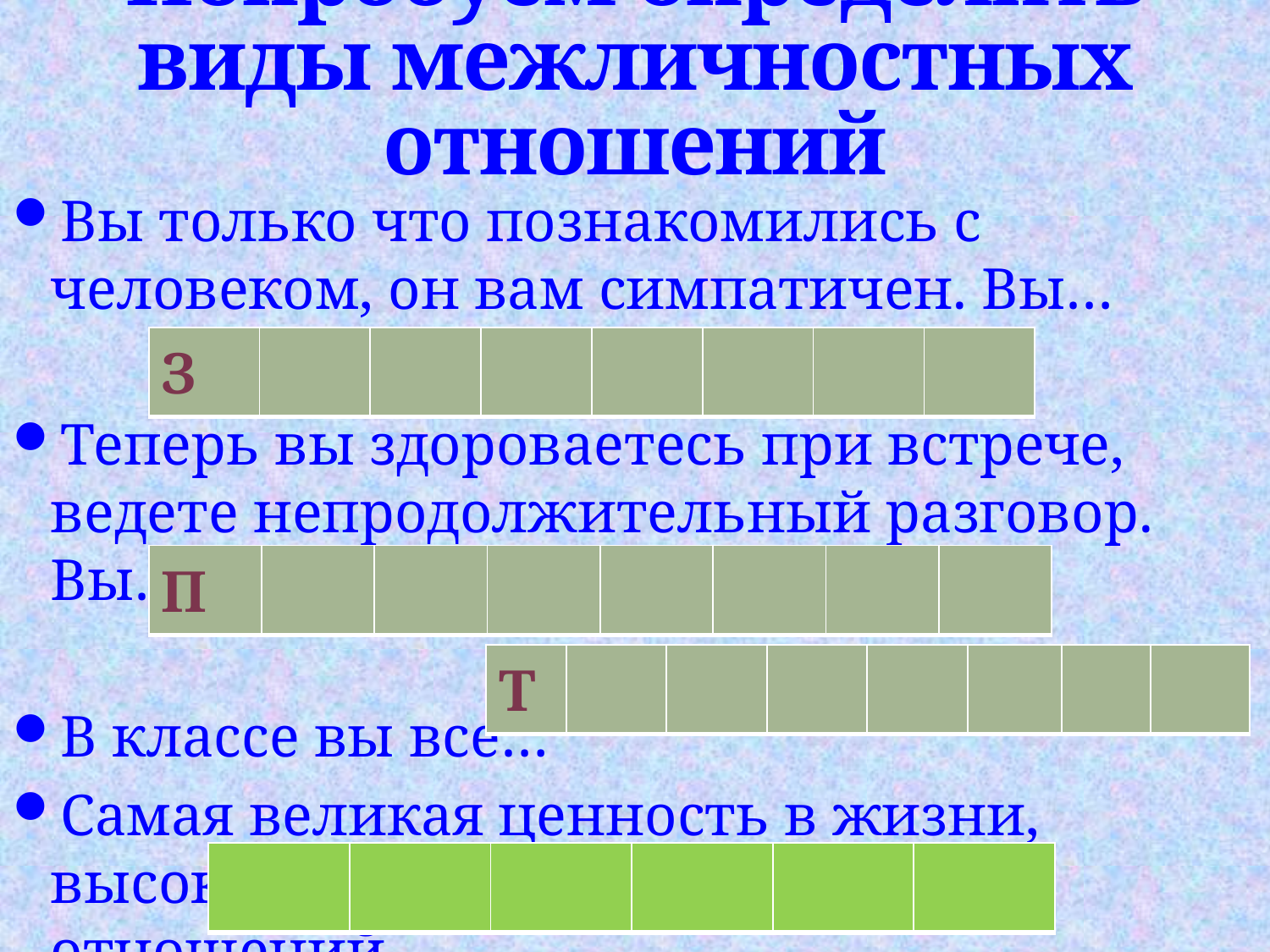

# Попробуем определить виды межличностных отношений
Вы только что познакомились с человеком, он вам симпатичен. Вы…

Теперь вы здороваетесь при встрече, ведете непродолжительный разговор. Вы…

В классе вы все…
Самая великая ценность в жизни, высокий уровень межличностных отношений…

| З |  |  |  |  |  |  |  |
| --- | --- | --- | --- | --- | --- | --- | --- |
| П |  |  |  |  |  |  |  |
| --- | --- | --- | --- | --- | --- | --- | --- |
| Т |  |  |  |  |  |  |  |
| --- | --- | --- | --- | --- | --- | --- | --- |
|  |  |  |  |  |  |
| --- | --- | --- | --- | --- | --- |